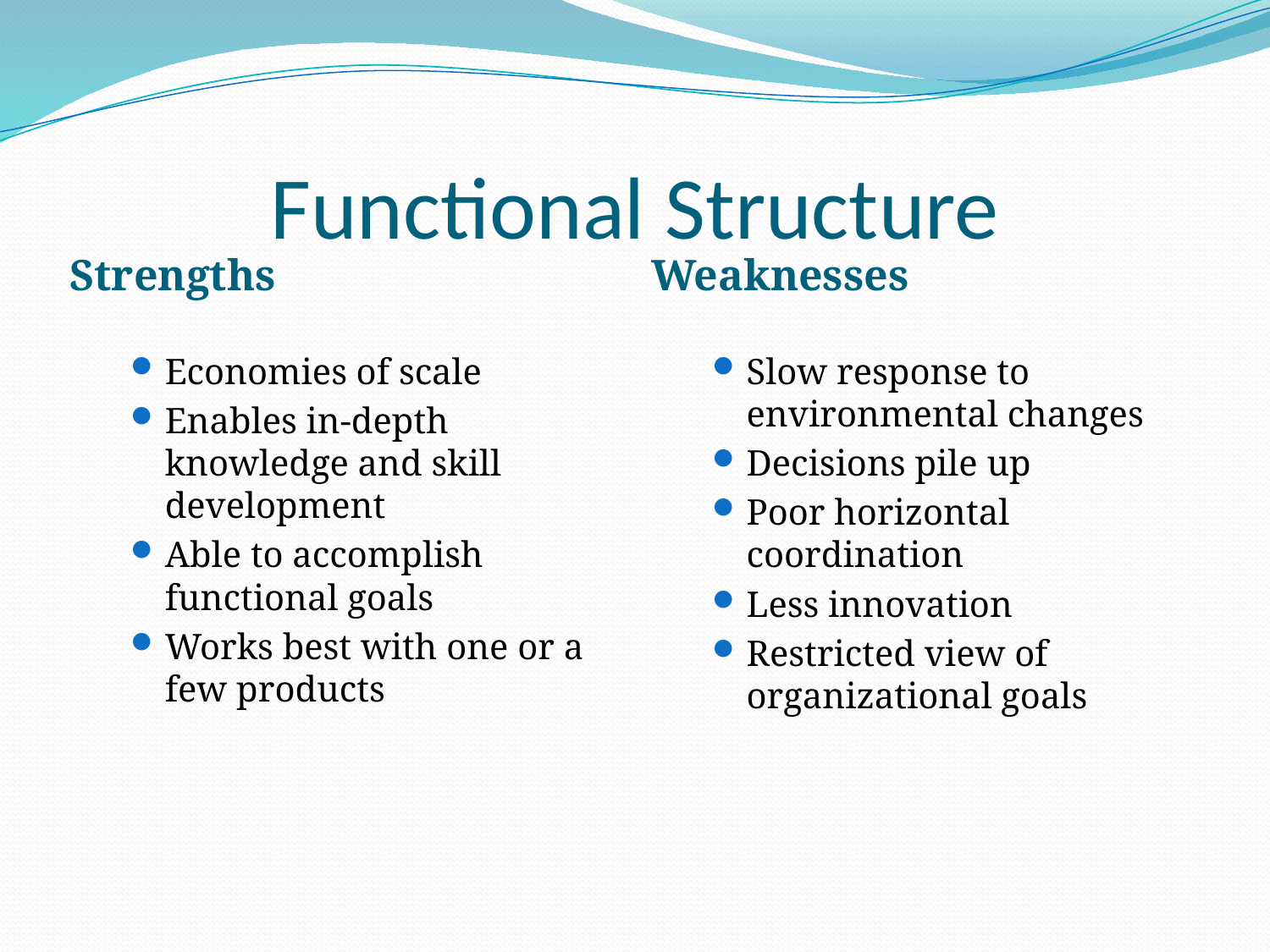

# Functional Structure
Strengths

Weaknesses

Economies of scale
Enables in-depth knowledge and skill development
Able to accomplish functional goals
Works best with one or a few products

Slow response to environmental changes
Decisions pile up
Poor horizontal coordination
Less innovation
Restricted view of organizational goals